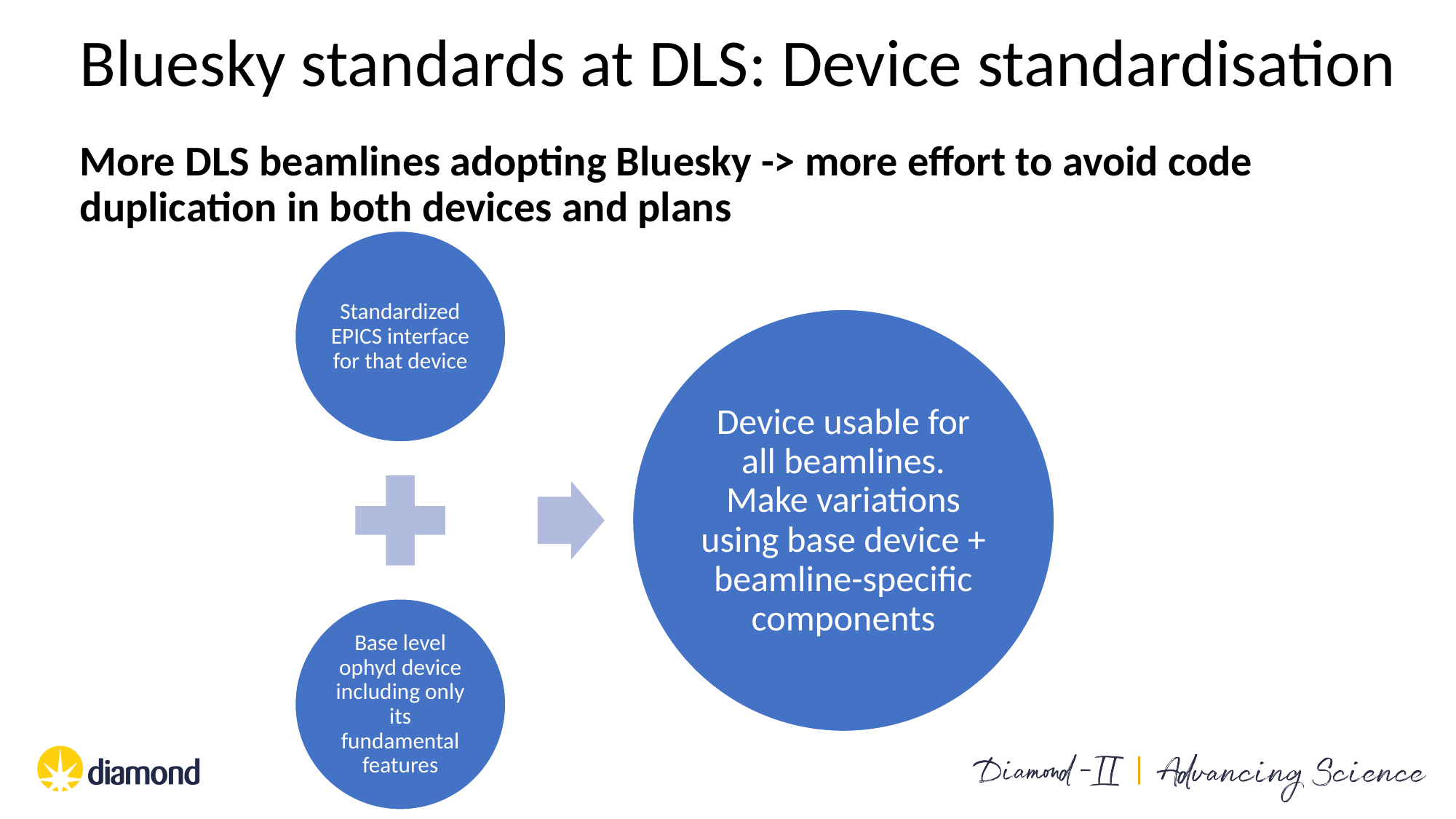

# Bluesky standards at DLS: Device standardisation
More DLS beamlines adopting Bluesky -> more effort to avoid code duplication in both devices and plans

Standardized EPICS interface for that device

Base level ophyd device including only its fundamental features

Device usable for all beamlines. Make variations using base device + beamline-specific components